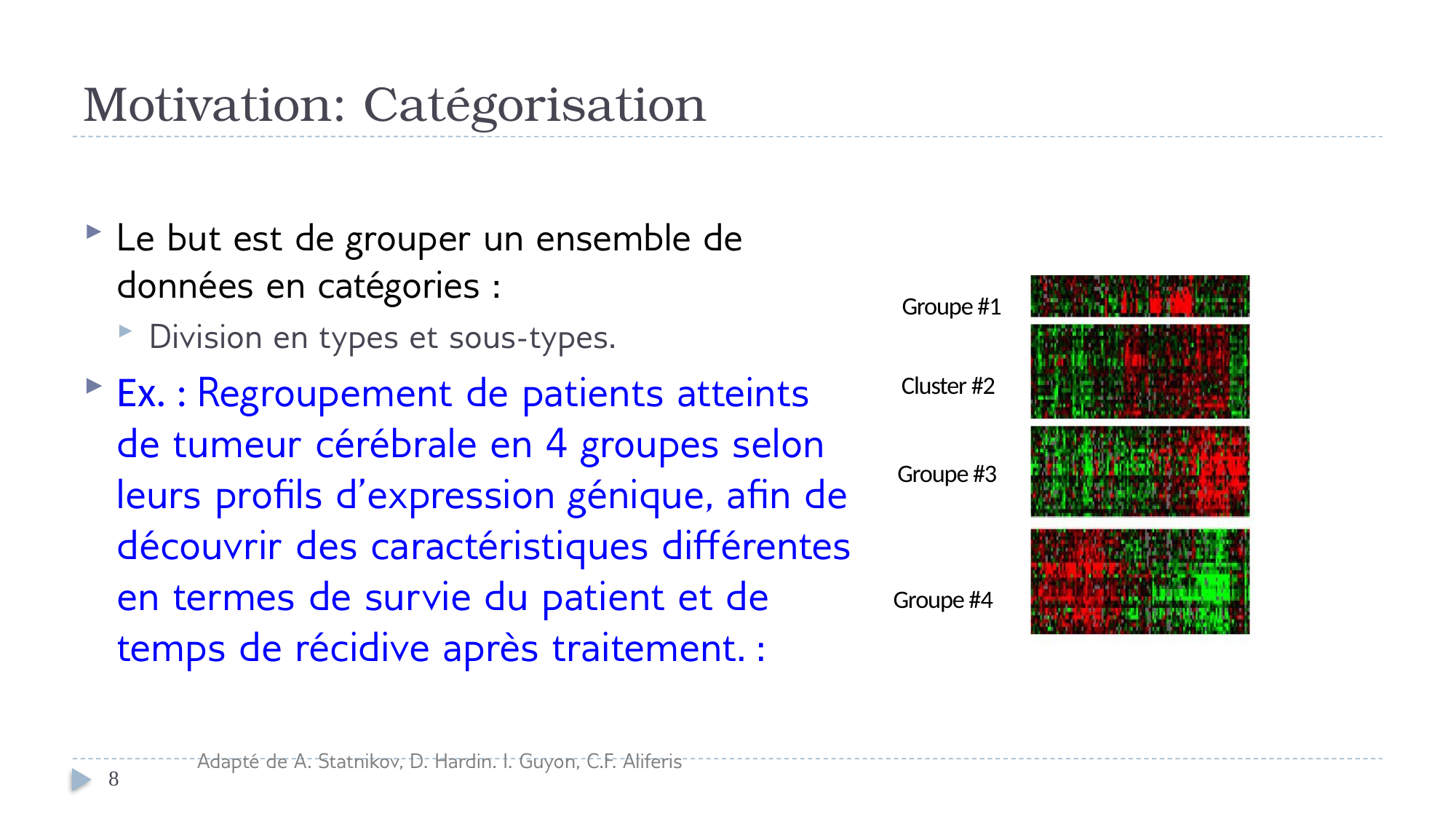

# Motivation: Catégorisation
Le but est de grouper un ensemble de données en catégories :
Division en types et sous-types.
Ex. : Regroupement de patients atteints de tumeur cérébrale en 4 groupes selon leurs profils d’expression génique, afin de découvrir des caractéristiques différentes en termes de survie du patient et de temps de récidive après traitement. :

Groupe #1
Cluster #2
Groupe #3
Groupe #4
Adapté de A. Statnikov, D. Hardin. I. Guyon, C.F. Aliferis
8